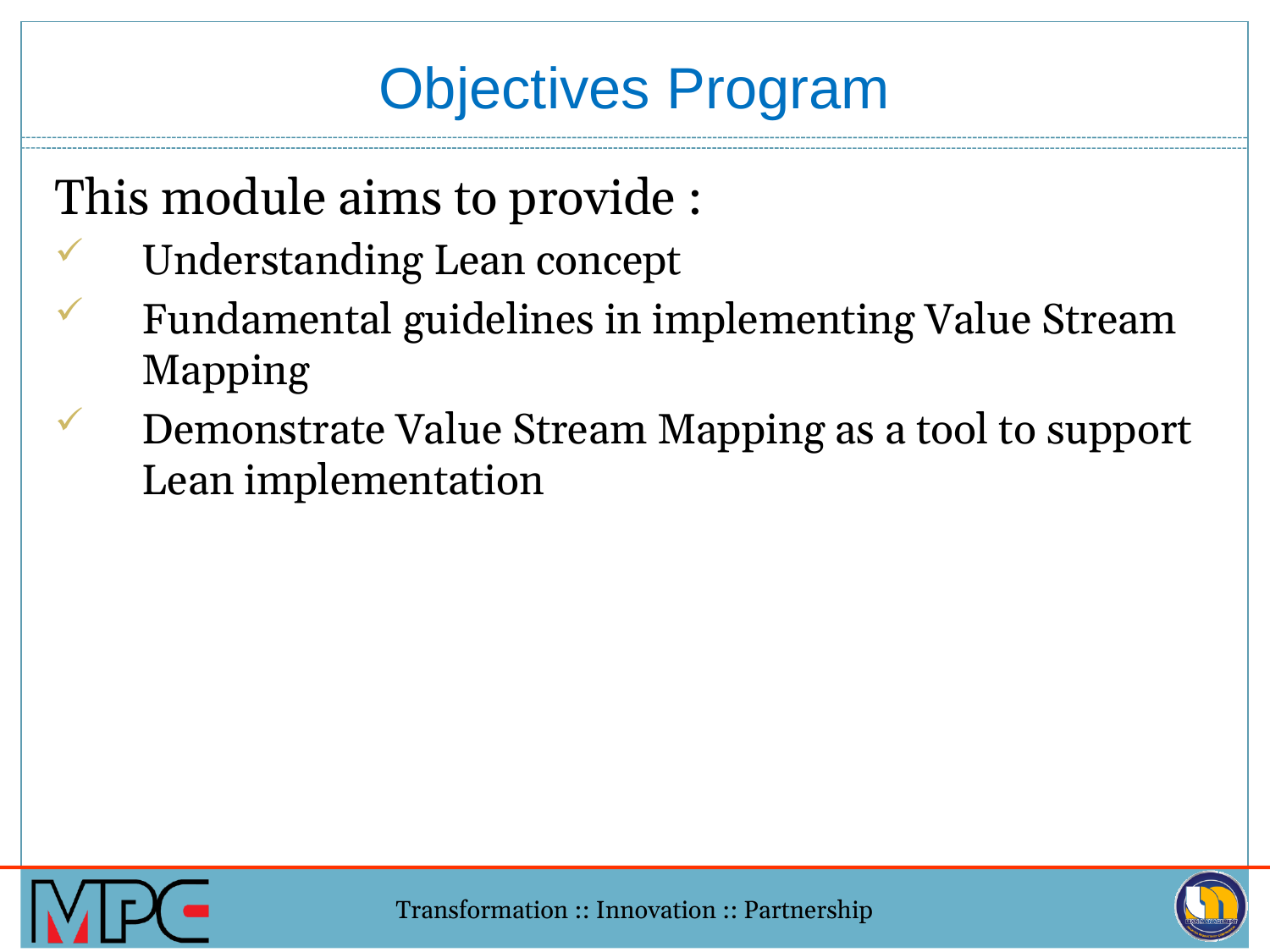

Objectives Program
# This module aims to provide :
Understanding Lean concept
Fundamental guidelines in implementing Value Stream Mapping
Demonstrate Value Stream Mapping as a tool to support Lean implementation